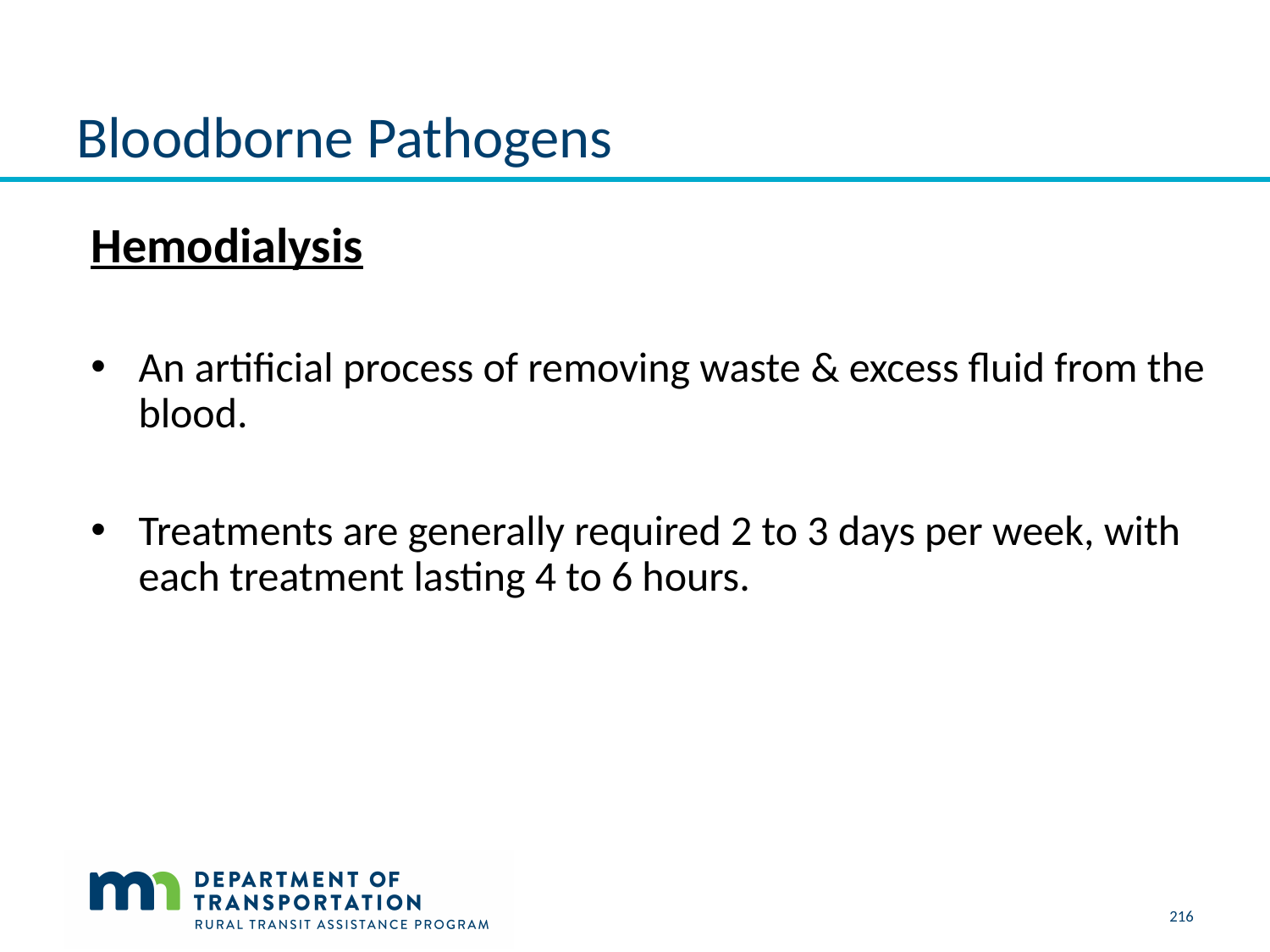

# Bloodborne Pathogens
Hemodialysis

An artificial process of removing waste & excess fluid from the blood.

Treatments are generally required 2 to 3 days per week, with each treatment lasting 4 to 6 hours.
216